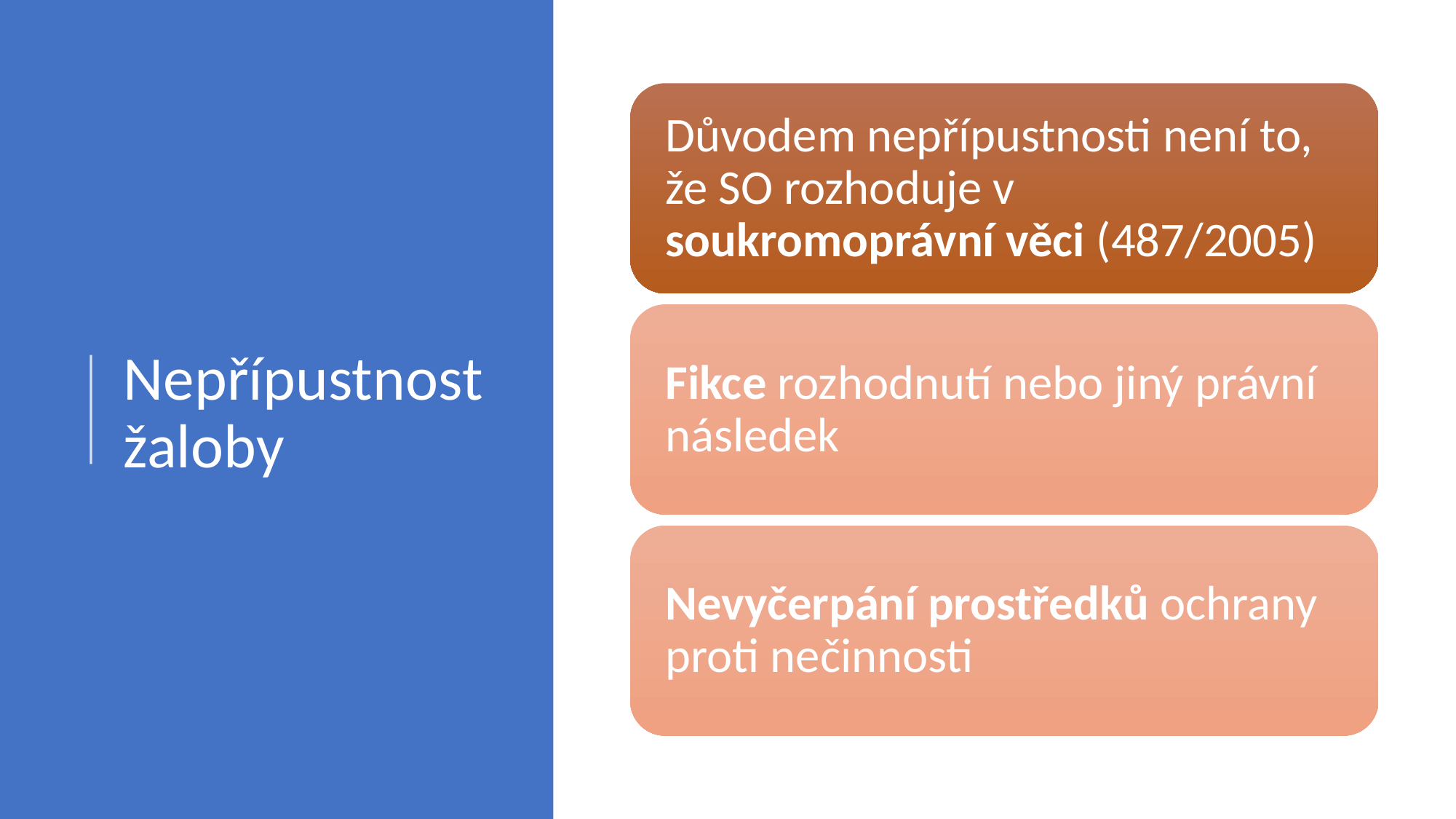

Důvodem nepřípustnosti není to, že SO rozhoduje v soukromoprávní věci (487/2005)
Fikce rozhodnutí nebo jiný právní následek
Nevyčerpání prostředků ochrany proti nečinnosti
# Nepřípustnost žaloby